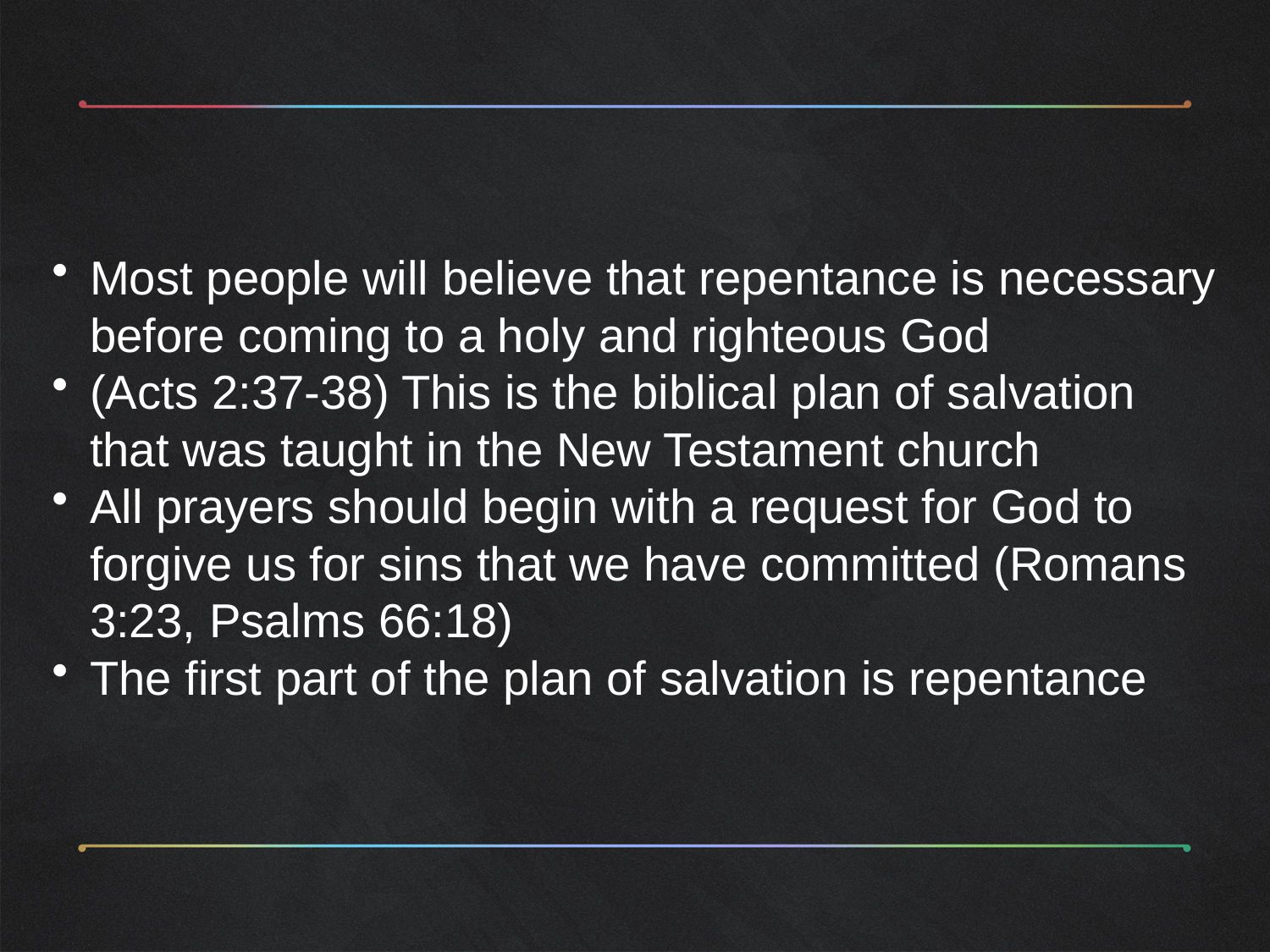

Most people will believe that repentance is necessary before coming to a holy and righteous God
(Acts 2:37-38) This is the biblical plan of salvation that was taught in the New Testament church
All prayers should begin with a request for God to forgive us for sins that we have committed (Romans 3:23, Psalms 66:18)
The first part of the plan of salvation is repentance